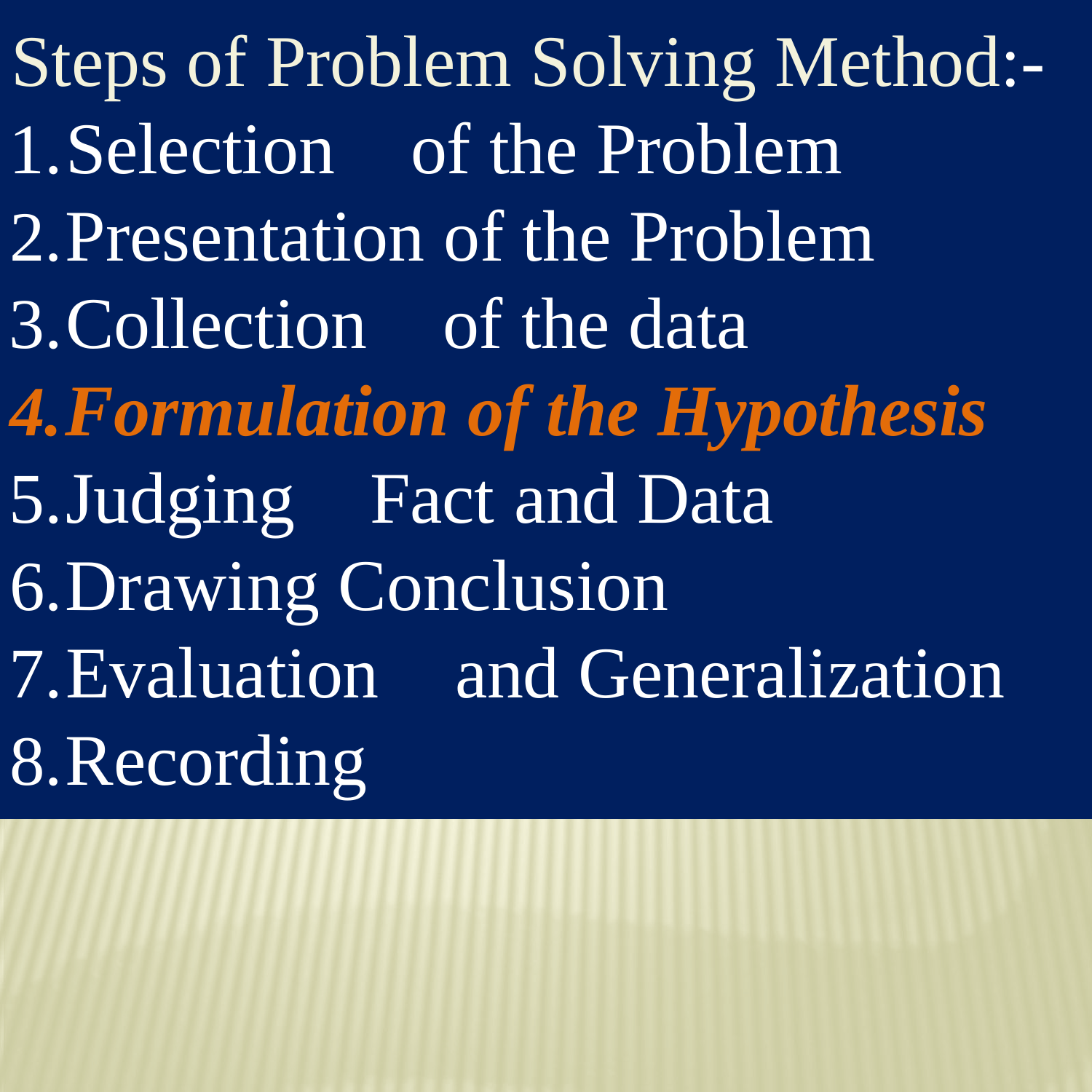

Steps of Problem Solving Method:-
Selection	of	the	Problem
Presentation of the Problem
Collection	of	the	data
Formulation of the Hypothesis
Judging	Fact	and	Data
Drawing Conclusion
Evaluation	and	Generalization
Recording